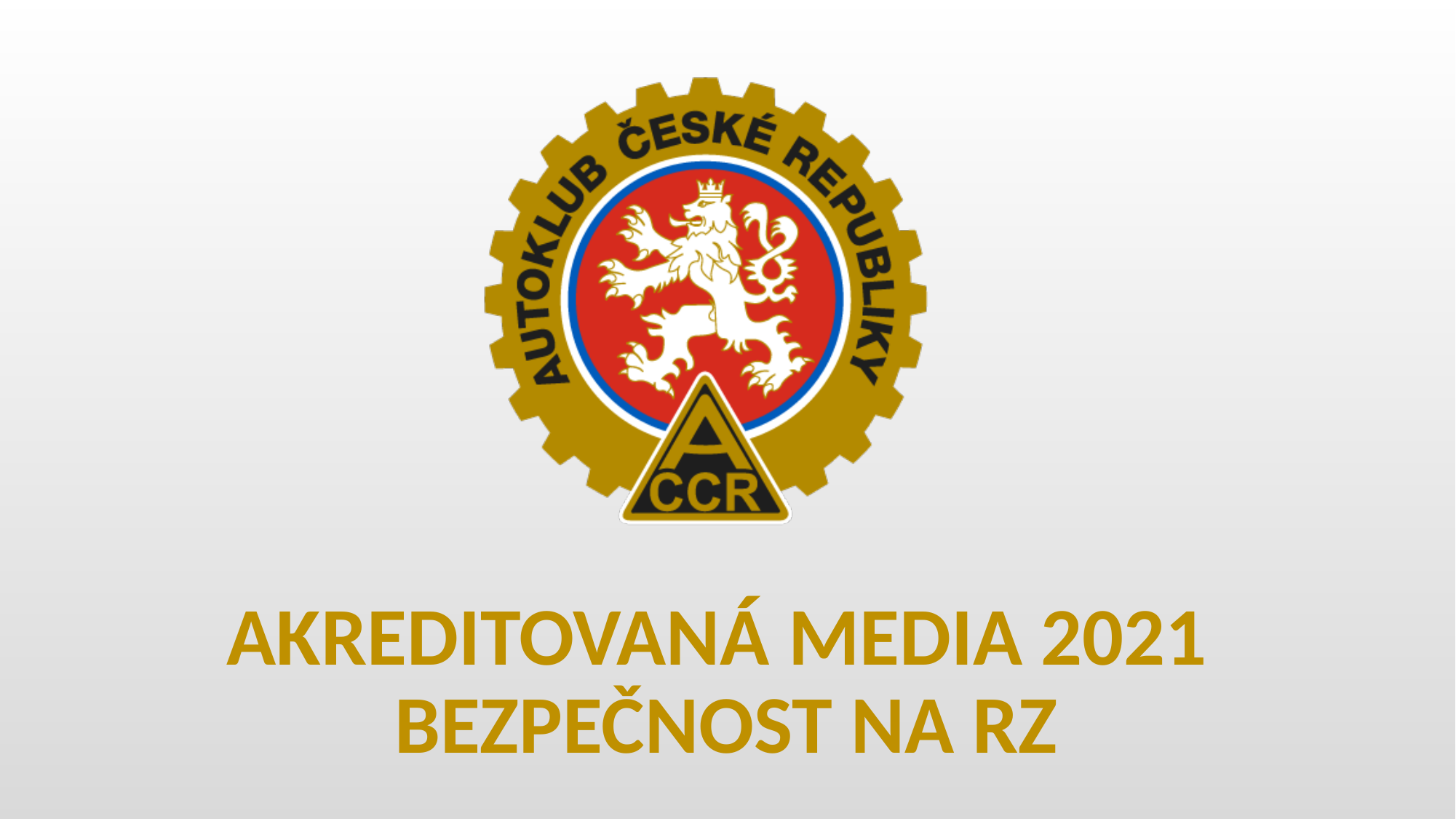

# AKREDITOVANÁ MEDIA 2021 BEZPEČNOST NA RZ